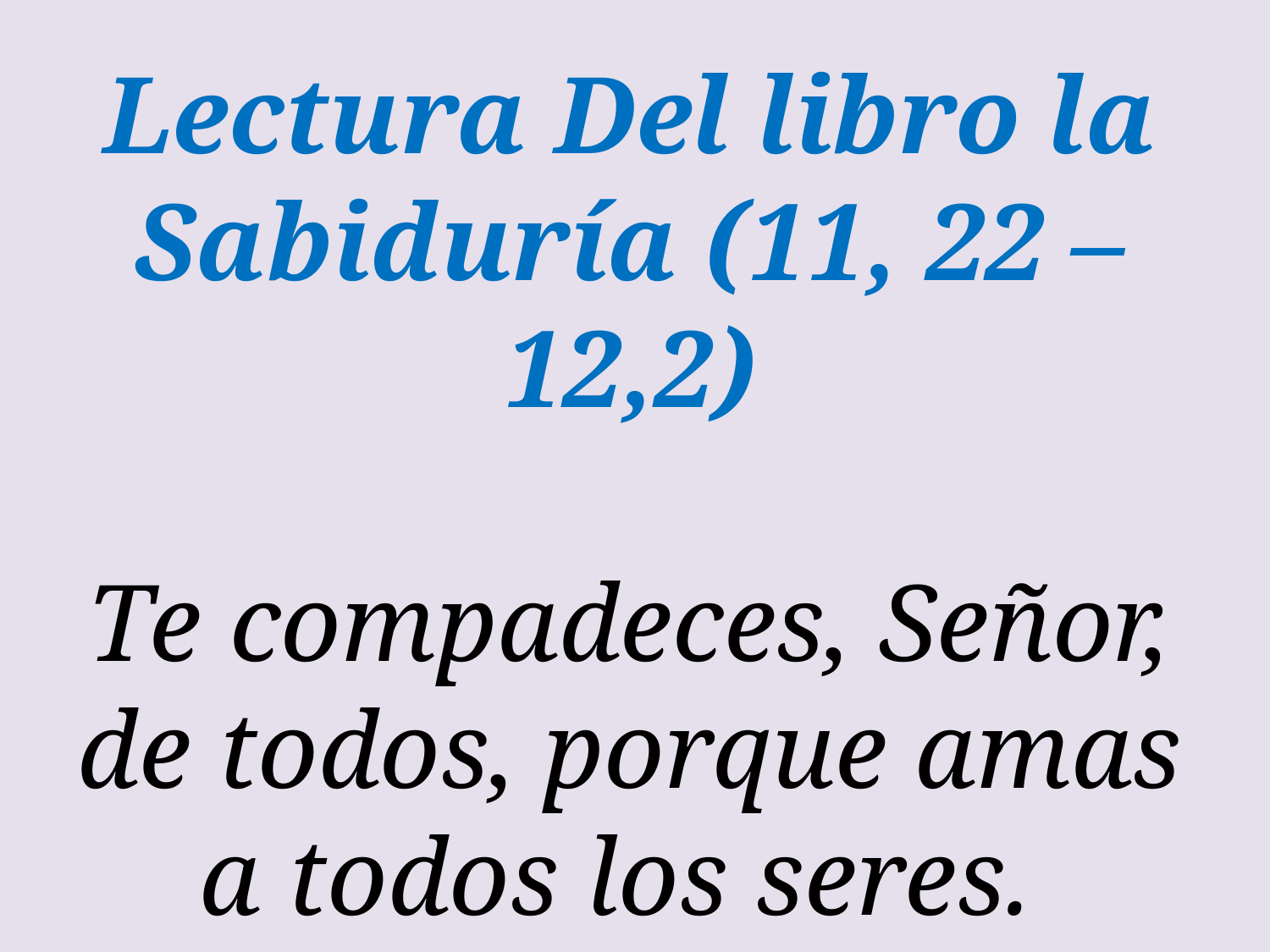

Lectura Del libro la Sabiduría (11, 22 – 12,2)
Te compadeces, Señor, de todos, porque amas a todos los seres.